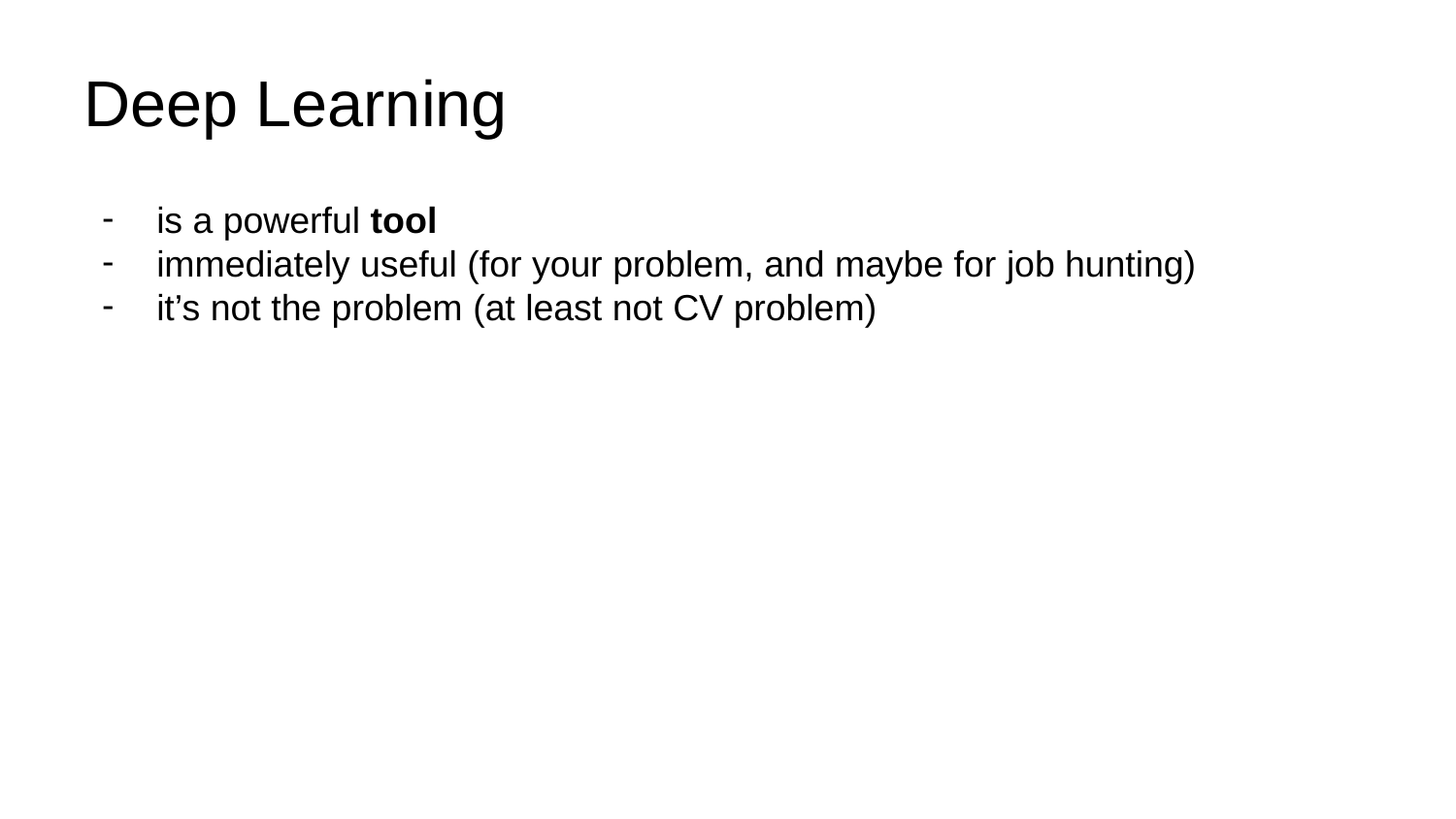

# Deep Learning
is a powerful tool
immediately useful (for your problem, and maybe for job hunting)
it’s not the problem (at least not CV problem)
142